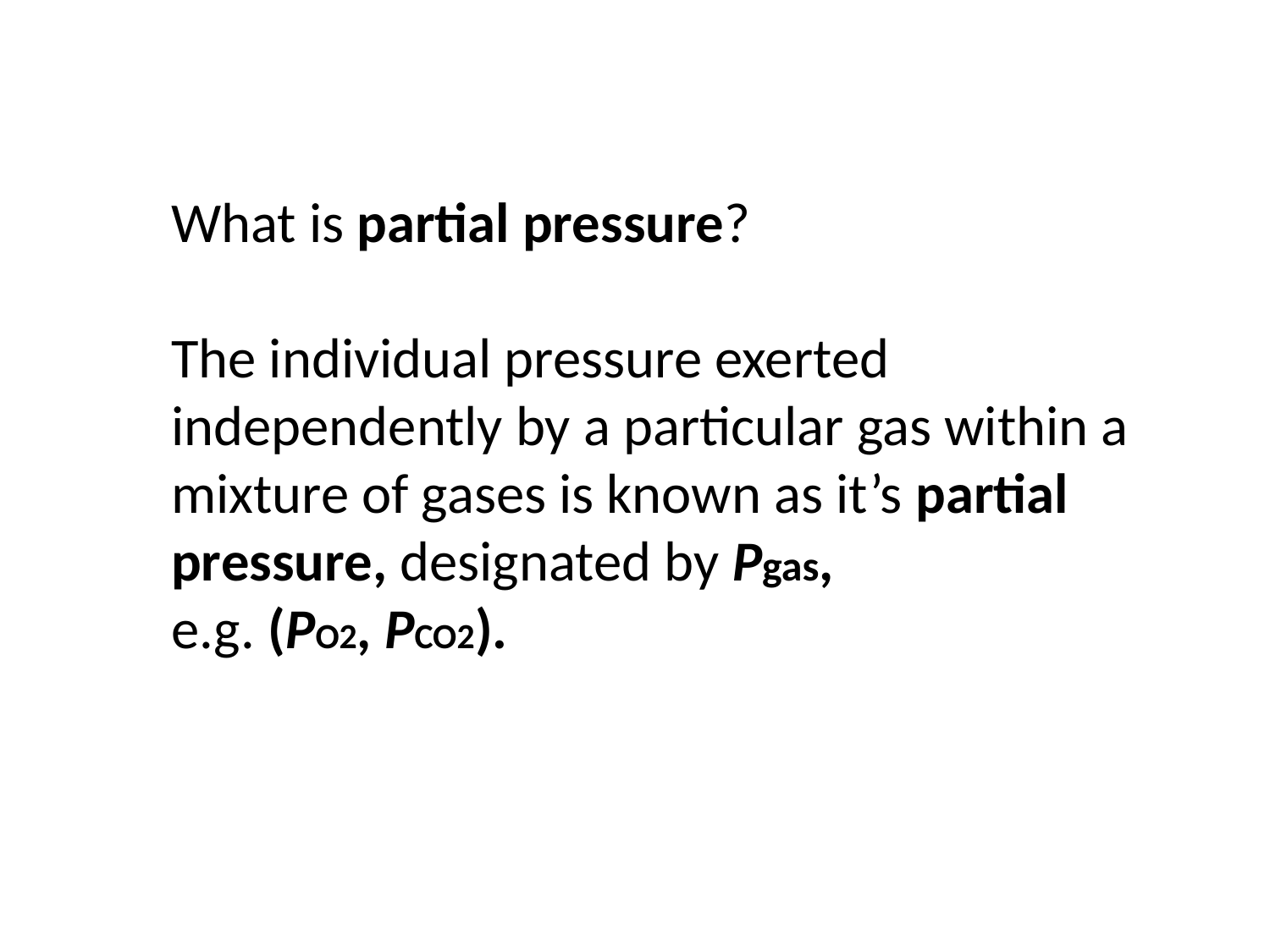

What is partial pressure?

The individual pressure exerted independently by a particular gas within a mixture of gases is known as it’s partial pressure, designated by Pgas,
e.g. (PO2, PCO2).